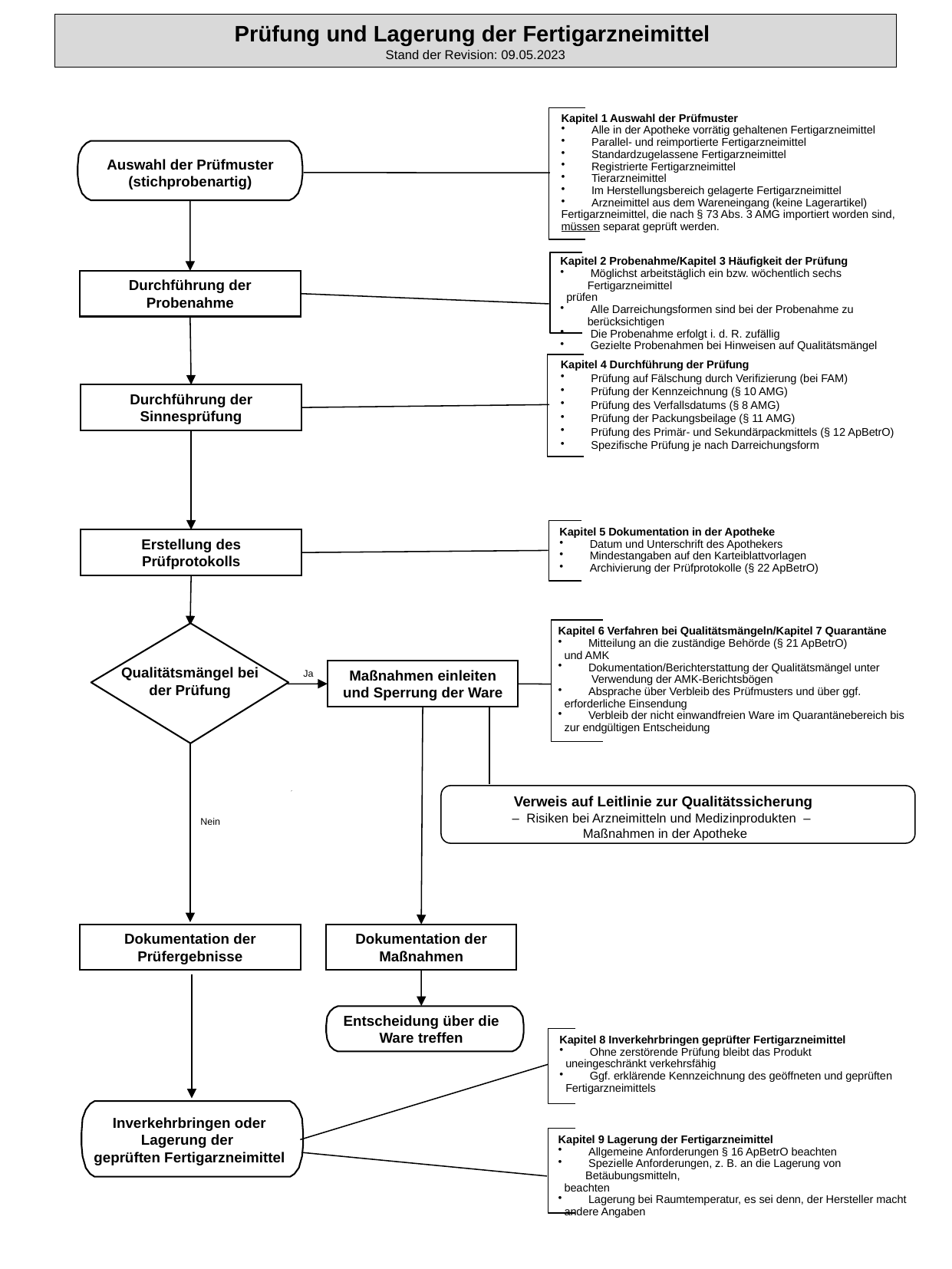

Prüfung und Lagerung der Fertigarzneimittel
Stand der Revision: 09.05.2023
Kapitel 1 Auswahl der Prüfmuster
 Alle in der Apotheke vorrätig gehaltenen Fertigarzneimittel
 Parallel- und reimportierte Fertigarzneimittel
 Standardzugelassene Fertigarzneimittel
 Registrierte Fertigarzneimittel
 Tierarzneimittel
 Im Herstellungsbereich gelagerte Fertigarzneimittel
 Arzneimittel aus dem Wareneingang (keine Lagerartikel)
Fertigarzneimittel, die nach § 73 Abs. 3 AMG importiert worden sind, müssen separat geprüft werden.

Auswahl der Prüfmuster (stichprobenartig)
Kapitel 2 Probenahme/Kapitel 3 Häufigkeit der Prüfung
 Möglichst arbeitstäglich ein bzw. wöchentlich sechs Fertigarzneimittel
  prüfen
 Alle Darreichungsformen sind bei der Probenahme zu berücksichtigen
 Die Probenahme erfolgt i. d. R. zufällig
 Gezielte Probenahmen bei Hinweisen auf Qualitätsmängel

Durchführung der Probenahme
Kapitel 4 Durchführung der Prüfung
 Prüfung auf Fälschung durch Verifizierung (bei FAM)
 Prüfung der Kennzeichnung (§ 10 AMG)
 Prüfung des Verfallsdatums (§ 8 AMG)
 Prüfung der Packungsbeilage (§ 11 AMG)
 Prüfung des Primär- und Sekundärpackmittels (§ 12 ApBetrO)
 Spezifische Prüfung je nach Darreichungsform

Durchführung der Sinnesprüfung
Kapitel 5 Dokumentation in der Apotheke
 Datum und Unterschrift des Apothekers
 Mindestangaben auf den Karteiblattvorlagen
 Archivierung der Prüfprotokolle (§ 22 ApBetrO)

Erstellung des Prüfprotokolls
Kapitel 6 Verfahren bei Qualitätsmängeln/Kapitel 7 Quarantäne
 Mitteilung an die zuständige Behörde (§ 21 ApBetrO)
  und AMK
 Dokumentation/Berichterstattung der Qualitätsmängel unter
  Verwendung der AMK-Berichtsbögen
 Absprache über Verbleib des Prüfmusters und über ggf.
  erforderliche Einsendung
 Verbleib der nicht einwandfreien Ware im Quarantänebereich bis
  zur endgültigen Entscheidung

Qualitätsmängel bei der Prüfung
Qualitätsmängel
bei der Prüfung?
Maßnahmen einleiten und Sperrung der Ware
Ja

Verweis auf Leitlinie zur Qualitätssicherung
–  Risiken bei Arzneimitteln und Medizinprodukten  –
Maßnahmen in der Apotheke

Nein
Dokumentation der Prüfergebnisse
Dokumentation der Maßnahmen
Entscheidung über die Ware treffen

Kapitel 8 Inverkehrbringen geprüfter Fertigarzneimittel
 Ohne zerstörende Prüfung bleibt das Produkt
  uneingeschränkt verkehrsfähig
 Ggf. erklärende Kennzeichnung des geöffneten und geprüften
  Fertigarzneimittels

Inverkehrbringen oder Lagerung der
geprüften Fertigarzneimittel
Kapitel 9 Lagerung der Fertigarzneimittel
 Allgemeine Anforderungen § 16 ApBetrO beachten
 Spezielle Anforderungen, z. B. an die Lagerung von Betäubungsmitteln,
  beachten
 Lagerung bei Raumtemperatur, es sei denn, der Hersteller macht
  andere Angaben